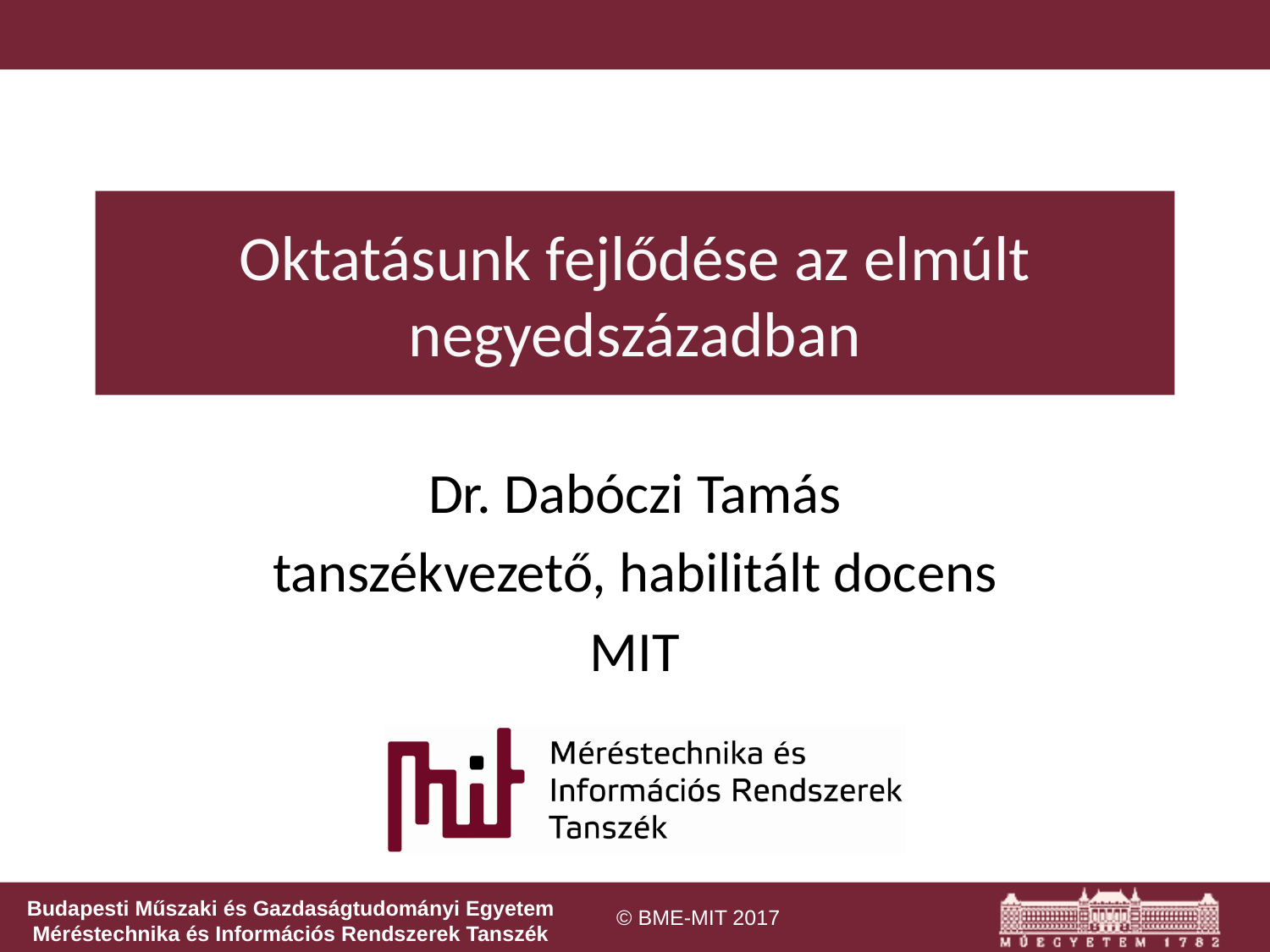

# Oktatásunk fejlődése az elmúlt negyedszázadban
Dr. Dabóczi Tamás
tanszékvezető, habilitált docens
MIT